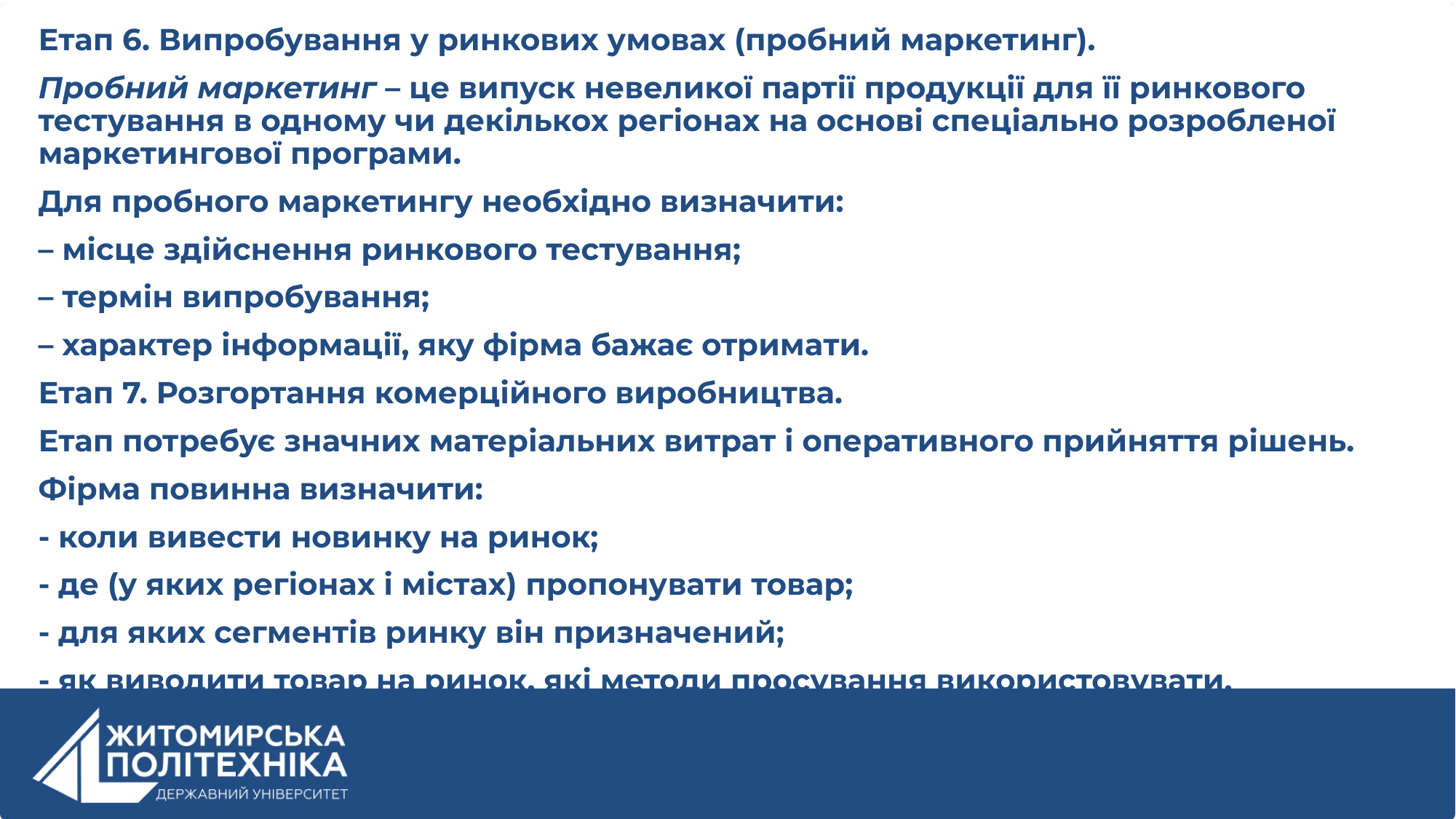

Етап 6. Випробування у ринкових умовах (пробний маркетинг).
Пробний маркетинг – це випуск невеликої партії продукції для її ринкового тестування в одному чи декількох регіонах на основі спеціально розробленої маркетингової програми.
Для пробного маркетингу необхідно визначити:
– місце здійснення ринкового тестування;
– термін випробування;
– характер інформації, яку фірма бажає отримати.
Етап 7. Розгортання комерційного виробництва.
Етап потребує значних матеріальних витрат і оперативного прийняття рішень.
Фірма повинна визначити:
- коли вивести новинку на ринок;
- де (у яких регіонах і містах) пропонувати товар;
- для яких сегментів ринку він призначений;
- як виводити товар на ринок, які методи просування використовувати.